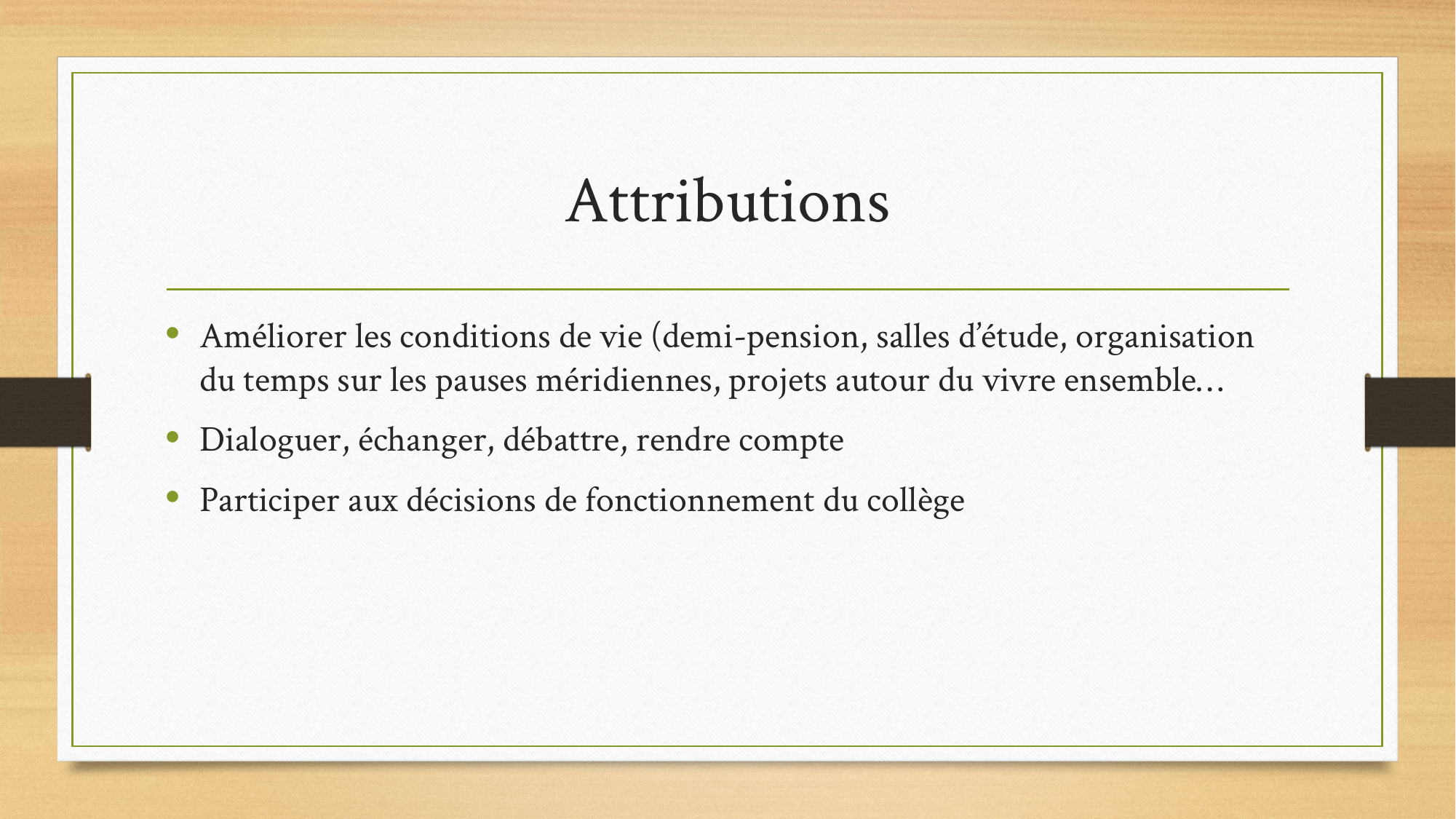

# Attributions
Améliorer les conditions de vie (demi-pension, salles d’étude, organisation du temps sur les pauses méridiennes, projets autour du vivre ensemble…
Dialoguer, échanger, débattre, rendre compte
Participer aux décisions de fonctionnement du collège